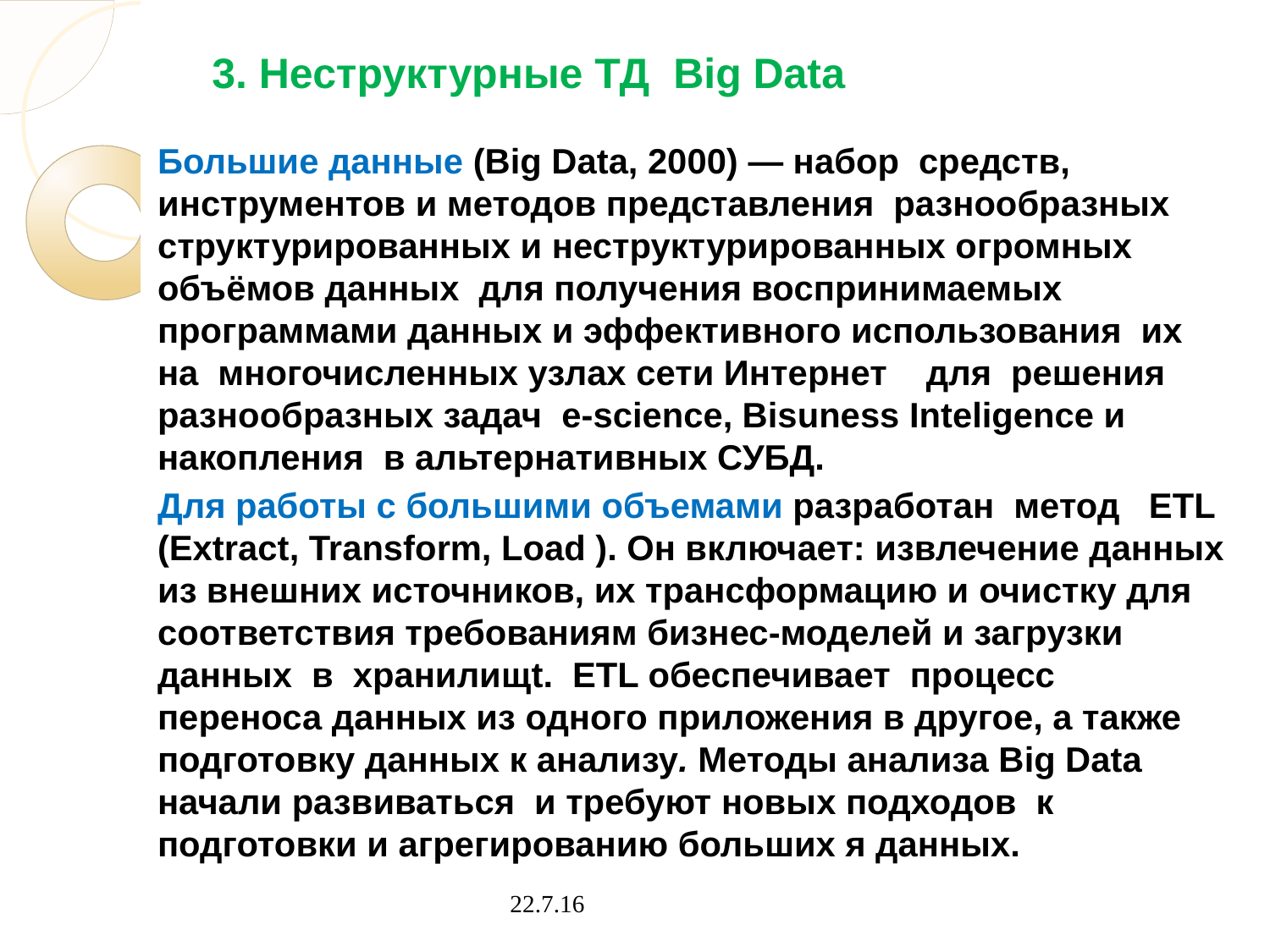

# 3. Неструктурные ТД  Big Data
Большие данные (Big Data, 2000) — набор  средств,  инструментов и методов представления  разнообразных  структурированных и неструктурированных огромных объёмов данных  для получения воспринимаемых программами данных и эффективного использования  их на  многочисленных узлах сети Интернет    для  решения разнообразных задач  e-science, Bisuness Inteligence и накопления  в альтернативных СУБД.
Для работы с большими объемами разработан  метод   ETL (Extract, Transform, Load ). Он включает: извлечение данных из внешних источников, их трансформацию и очистку для  соответствия требованиям бизнес-моделей и загрузки данных  в  хранилищt.  ETL обеспечивает  процесс переноса данных из одного приложения в другое, а также подготовку данных к анализу. Методы анализа Big Data начали развиваться  и требуют новых подходов  к подготовки и агрегированию больших я данных.

22.7.16